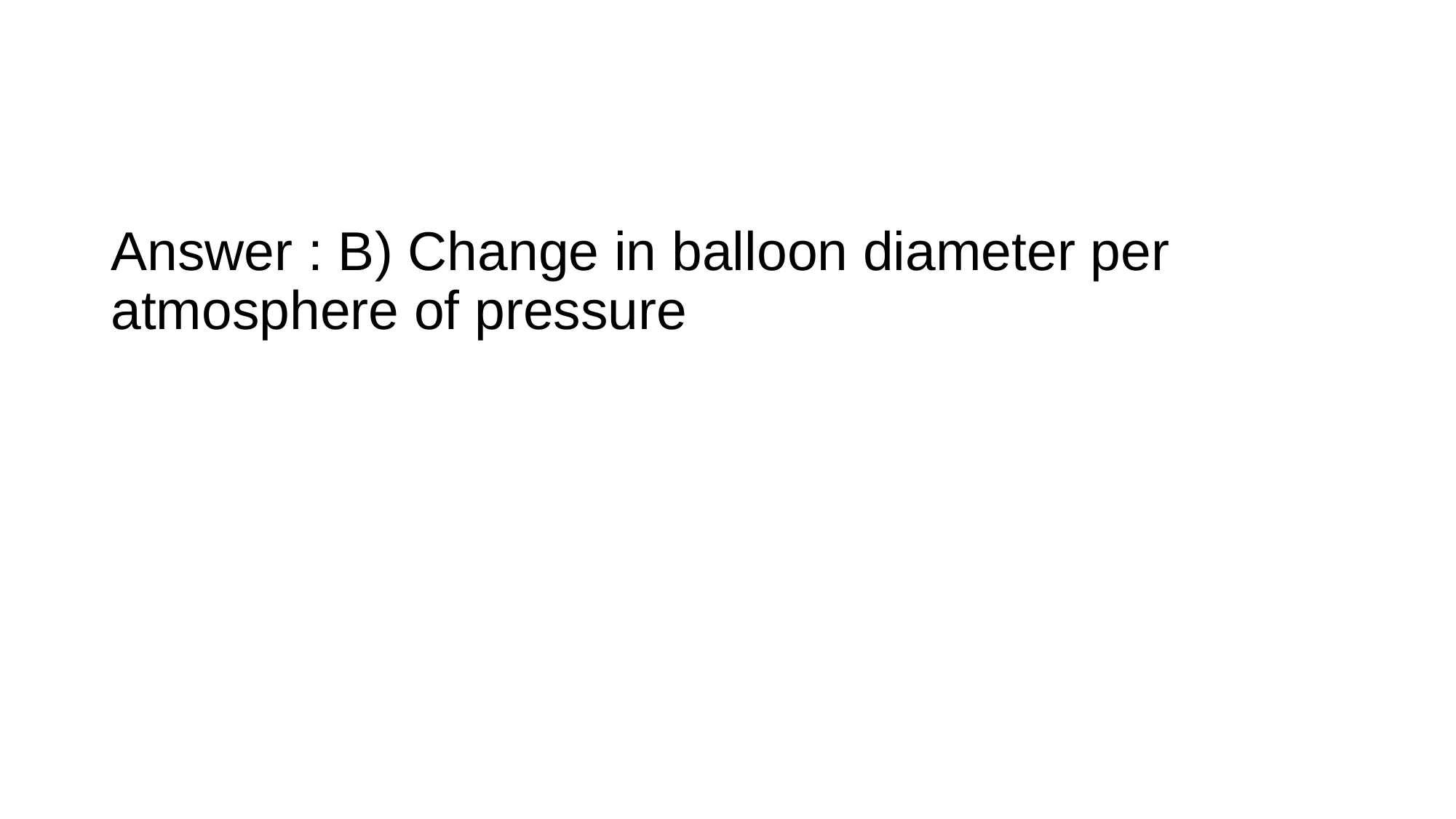

Answer : B) Change in balloon diameter per atmosphere of pressure